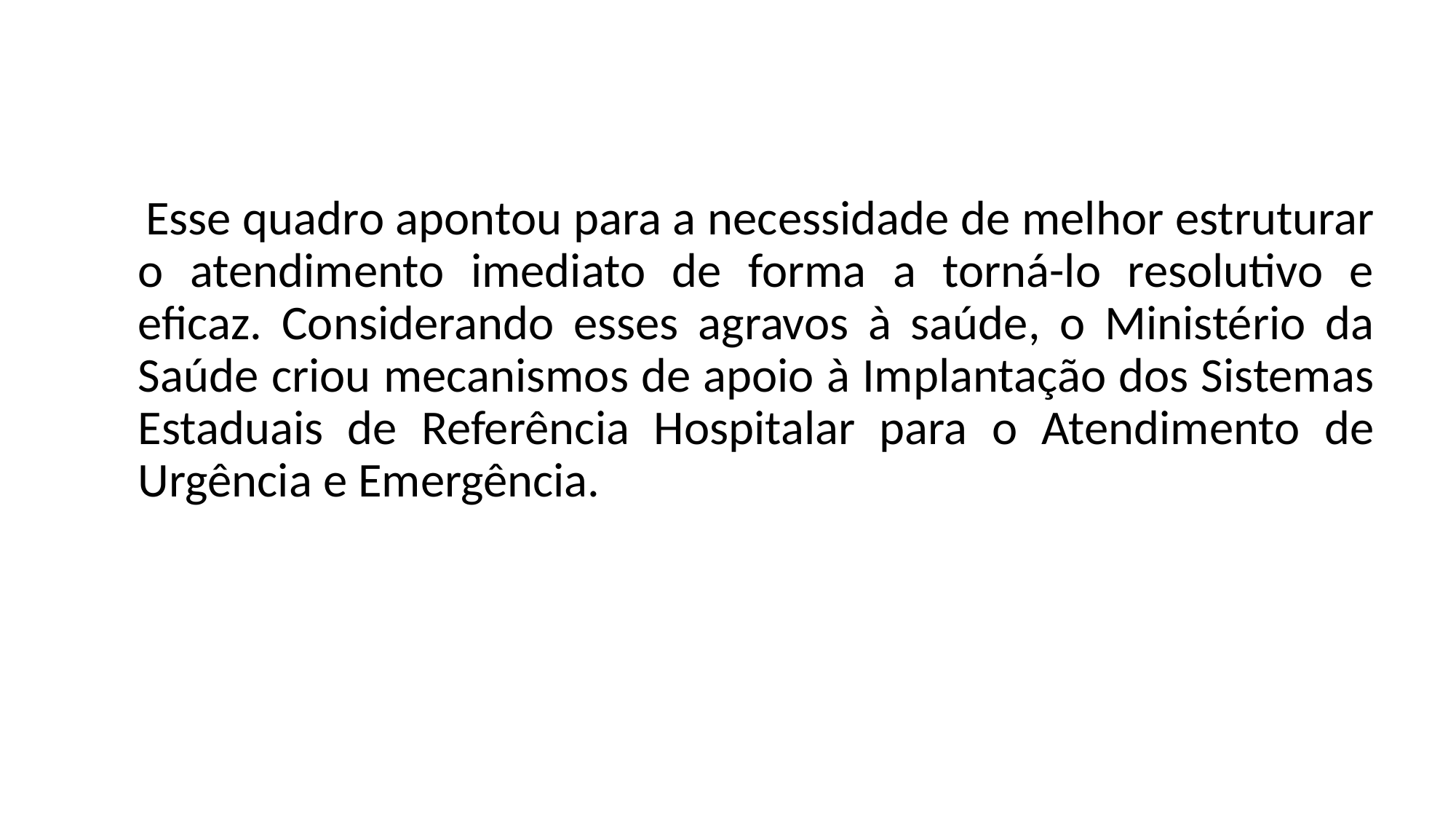

Esse quadro apontou para a necessidade de melhor estruturar o atendimento imediato de forma a torná-lo resolutivo e eficaz. Considerando esses agravos à saúde, o Ministério da Saúde criou mecanismos de apoio à Implantação dos Sistemas Estaduais de Referência Hospitalar para o Atendimento de Urgência e Emergência.